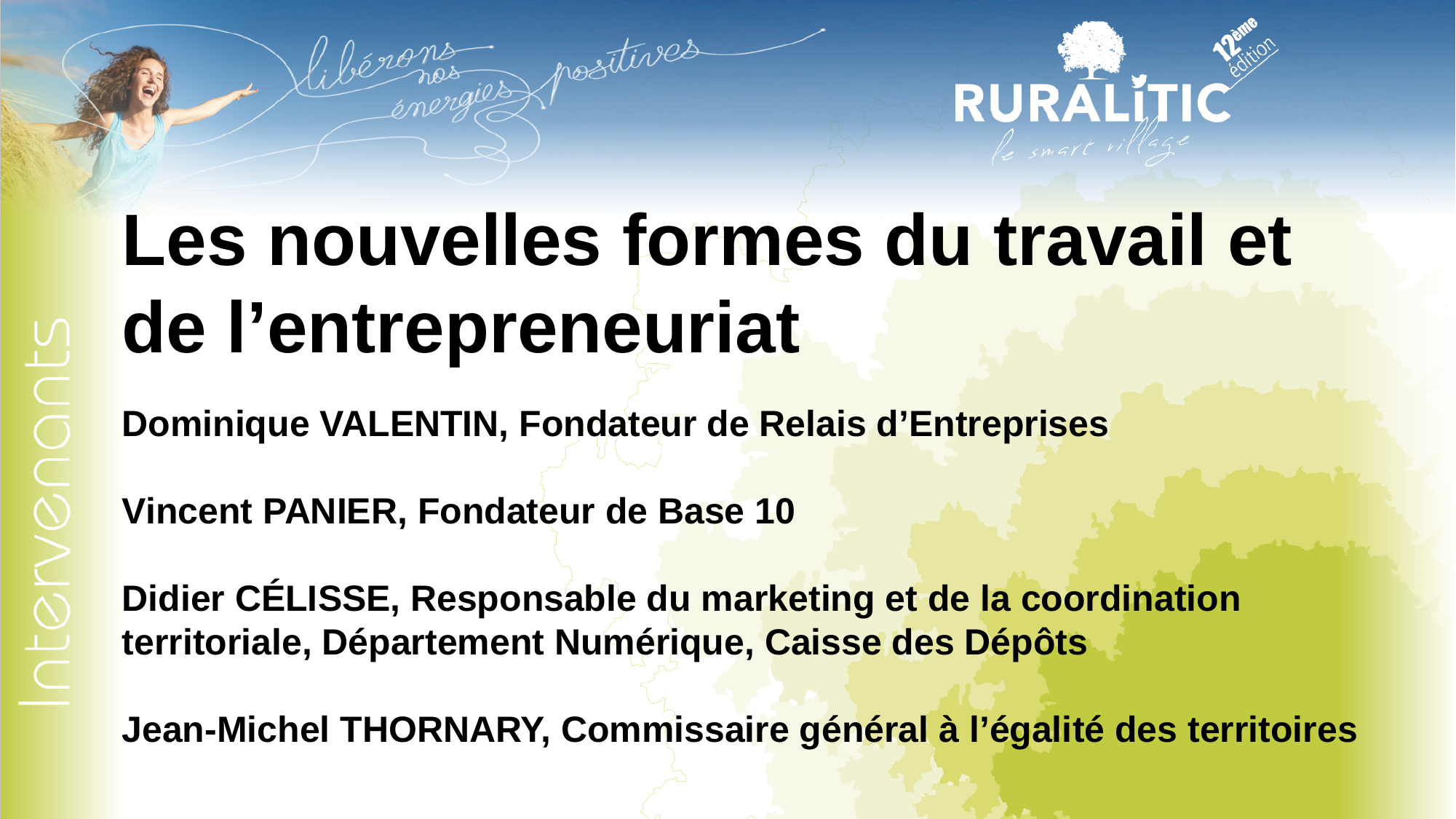

Les nouvelles formes du travail et de l’entrepreneuriat

Dominique VALENTIN, Fondateur de Relais d’Entreprises

Vincent PANIER, Fondateur de Base 10

Didier CÉLISSE, Responsable du marketing et de la coordination territoriale, Département Numérique, Caisse des Dépôts

Jean-Michel THORNARY, Commissaire général à l’égalité des territoires